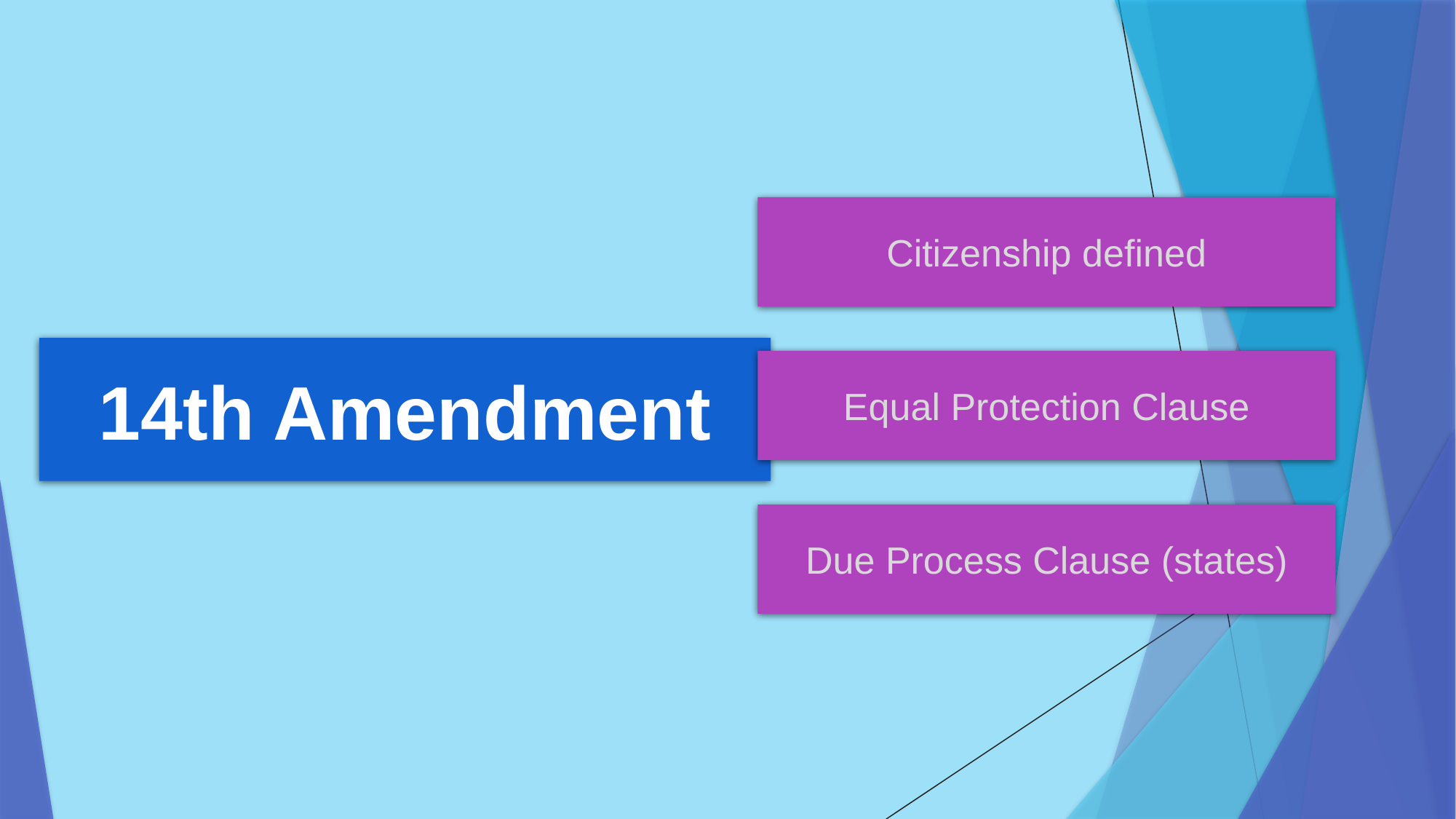

Citizenship defined
14th Amendment
Equal Protection Clause
Due Process Clause (states)